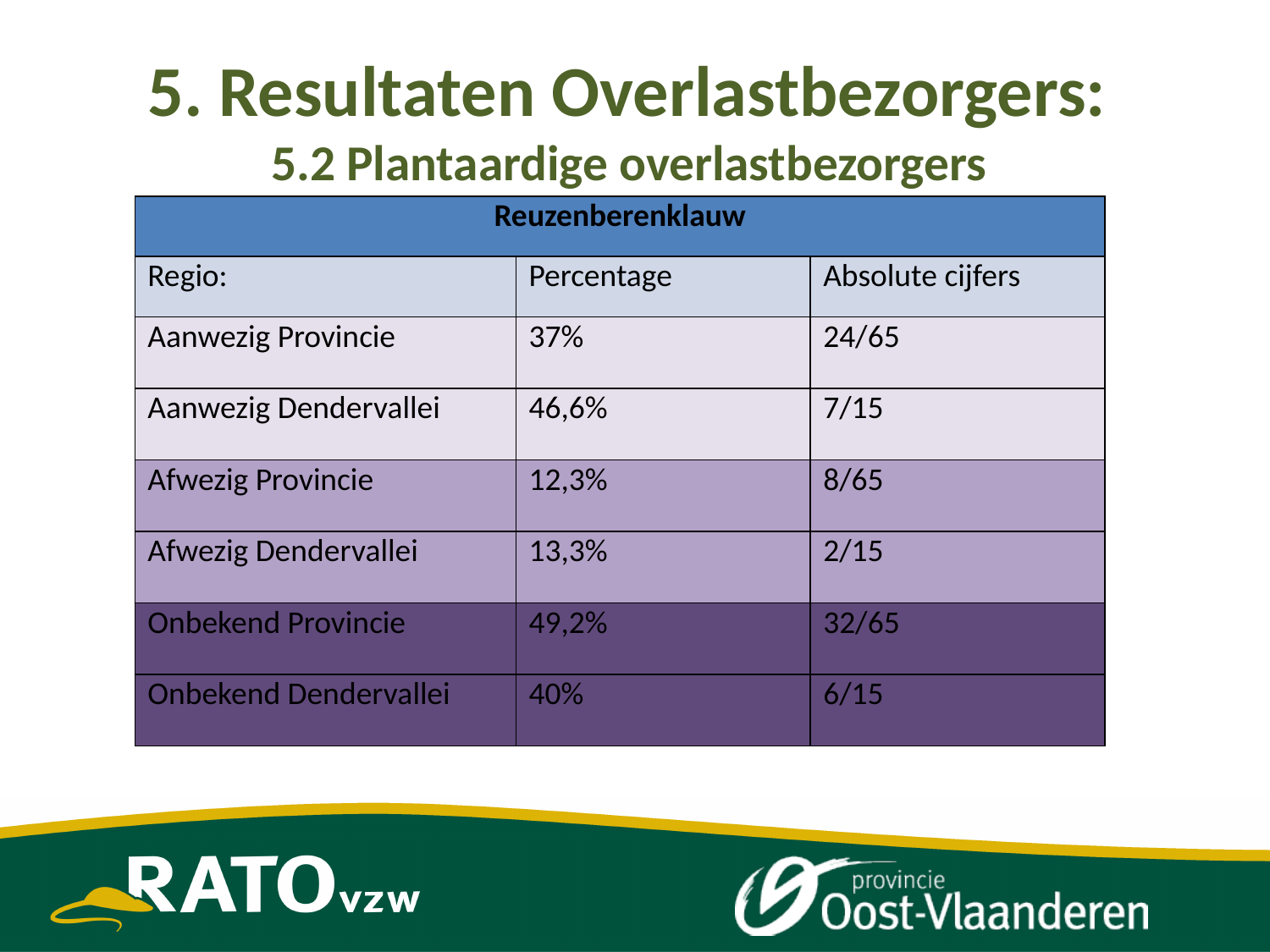

# 5. Resultaten Overlastbezorgers: 5.2 Plantaardige overlastbezorgers
| Reuzenberenklauw |  |  |
| --- | --- | --- |
| Regio: | Percentage | Absolute cijfers |
| Aanwezig Provincie | 37% | 24/65 |
| Aanwezig Dendervallei | 46,6% | 7/15 |
| Afwezig Provincie | 12,3% | 8/65 |
| Afwezig Dendervallei | 13,3% | 2/15 |
| Onbekend Provincie | 49,2% | 32/65 |
| Onbekend Dendervallei | 40% | 6/15 |